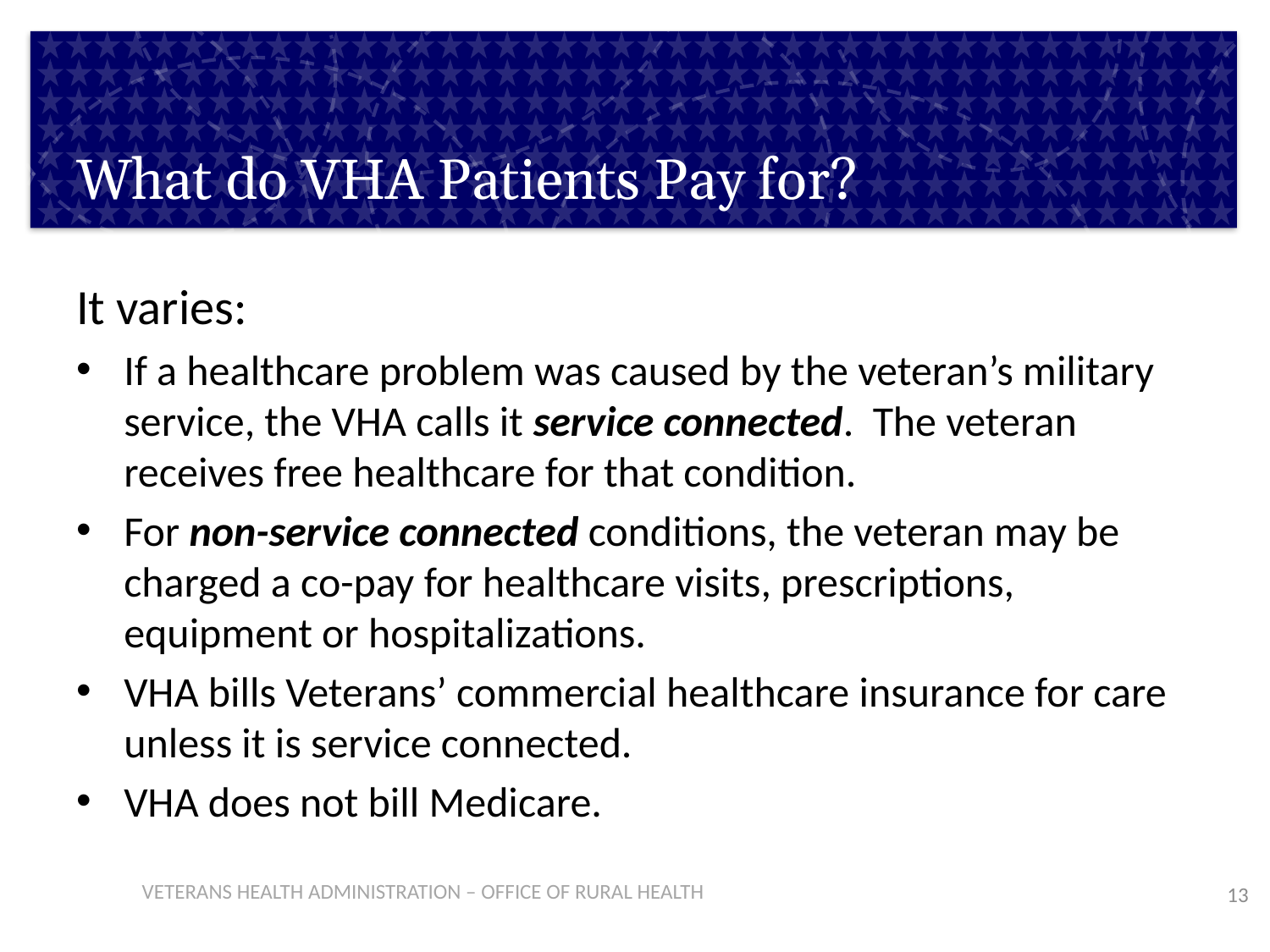

# What do VHA Patients Pay for?
It varies:
If a healthcare problem was caused by the veteran’s military service, the VHA calls it service connected.  The veteran receives free healthcare for that condition.
For non-service connected conditions, the veteran may be charged a co-pay for healthcare visits, prescriptions, equipment or hospitalizations.
VHA bills Veterans’ commercial healthcare insurance for care unless it is service connected.
VHA does not bill Medicare.